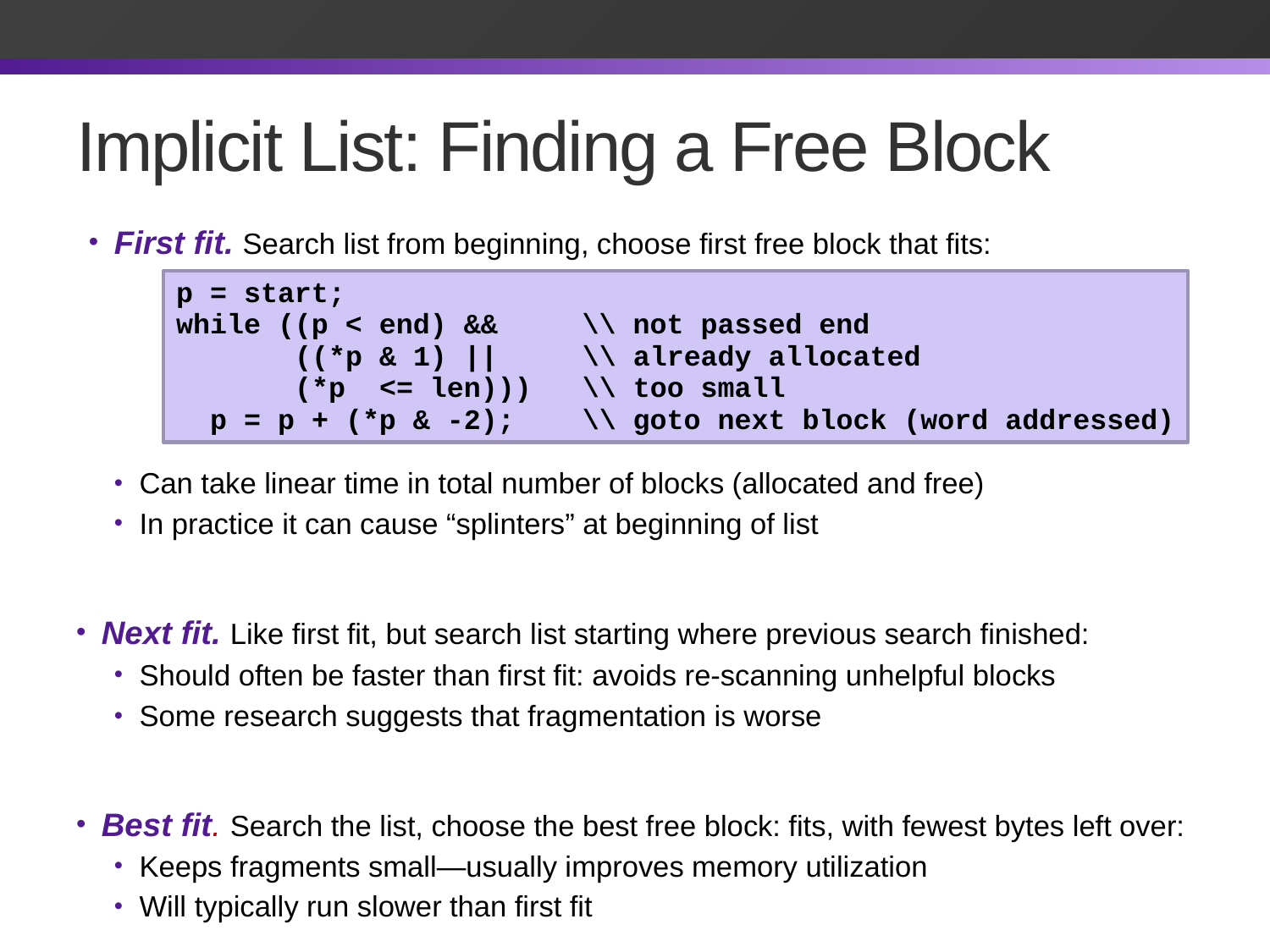

# Implicit List: Finding a Free Block
First fit. Search list from beginning, choose first free block that fits:

Can take linear time in total number of blocks (allocated and free)
In practice it can cause “splinters” at beginning of list

Next fit. Like first fit, but search list starting where previous search finished:
Should often be faster than first fit: avoids re-scanning unhelpful blocks
Some research suggests that fragmentation is worse

Best fit. Search the list, choose the best free block: fits, with fewest bytes left over:
Keeps fragments small—usually improves memory utilization
Will typically run slower than first fit
p = start;
while ((p < end) &&     \\ not passed end
       ((*p & 1) ||     \\ already allocated
       (*p  <= len)))   \\ too small
  p = p + (*p & -2);    \\ goto next block (word addressed)